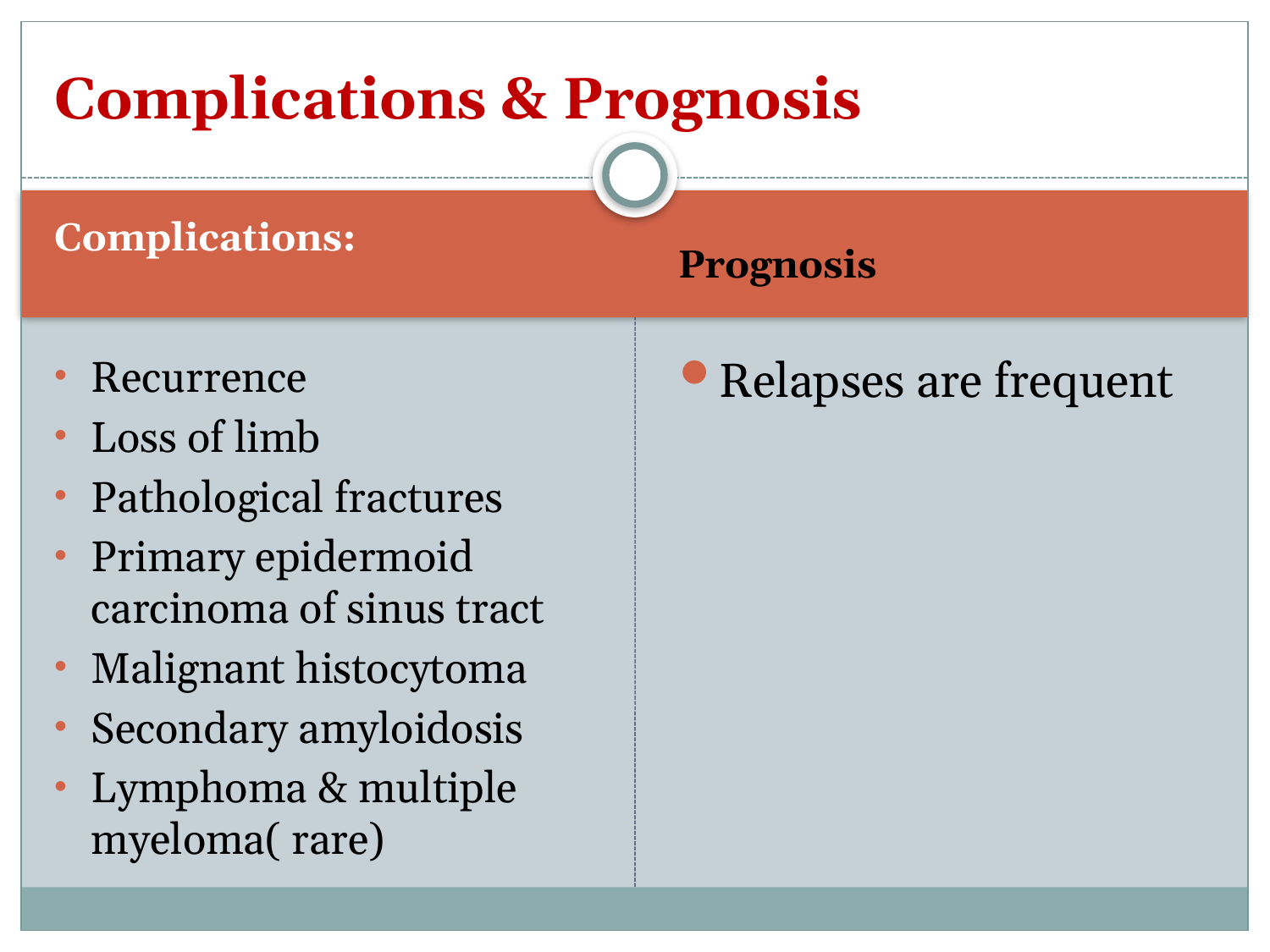

# Complications & Prognosis
Complications:

Prognosis
Recurrence
Loss of limb
Pathological fractures
Primary epidermoid carcinoma of sinus tract
Malignant histocytoma
Secondary amyloidosis
Lymphoma & multiple myeloma( rare)
Relapses are frequent